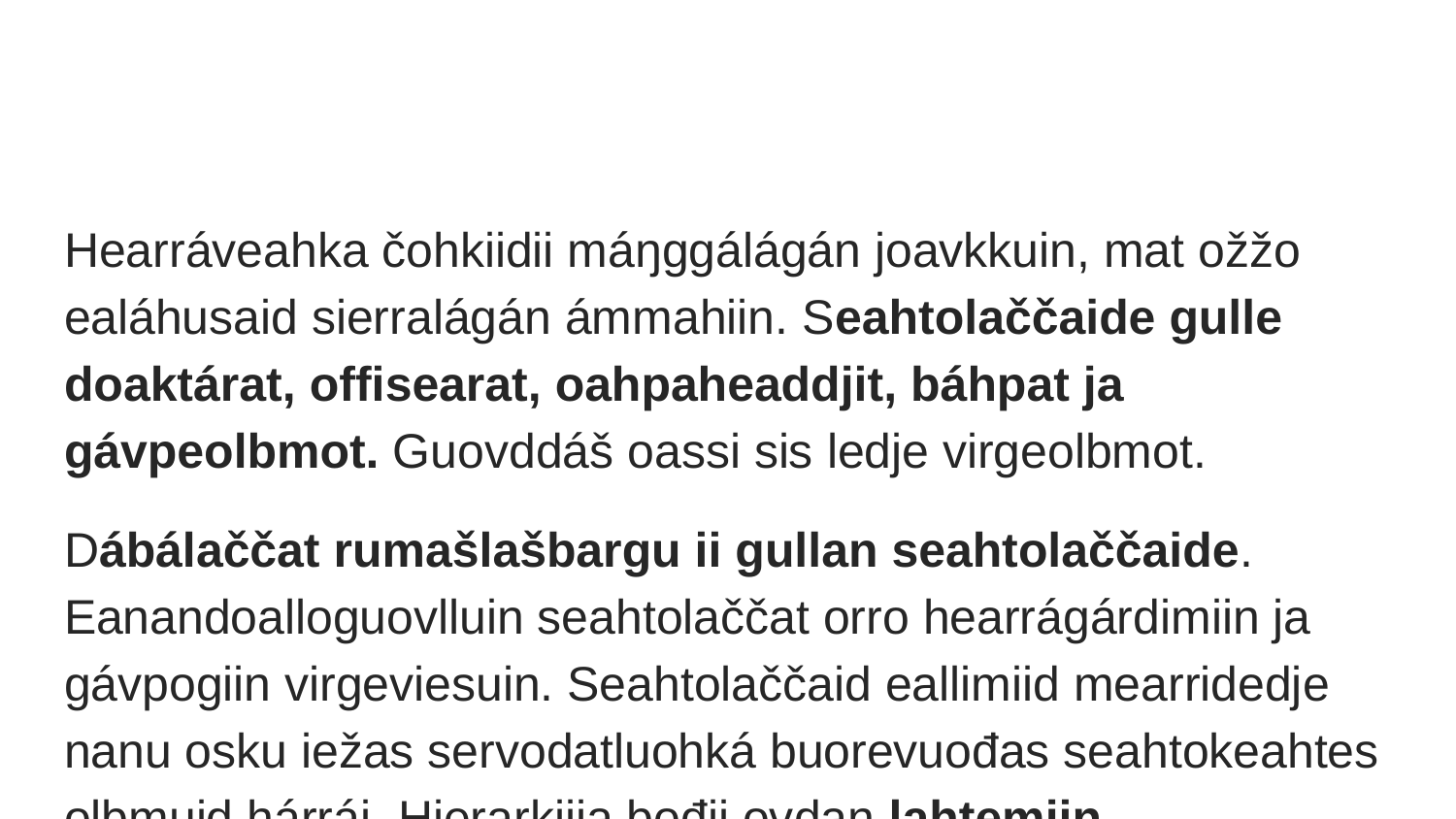

#
Hearráveahka čohkiidii máŋggálágán joavkkuin, mat ožžo ealáhusaid sierralágán ámmahiin. Seahtolaččaide gulle doaktárat, offisearat, oahpaheaddjit, báhpat ja gávpeolbmot. Guovddáš oassi sis ledje virgeolbmot.
Dábálaččat rumašlašbargu ii gullan seahtolaččaide. Eanandoalloguovlluin seahtolaččat orro hearrágárdimiin ja gávpogiin virgeviesuin. Seahtolaččaid eallimiid mearridedje nanu osku iežas servodatluohká buorevuođas seahtokeahtes olbmuid hárrái. Hierarkiija bođii ovdan lahtemiin, skuvlejumiin ja máilmmeoainnuin. Diđolašvuohta seađuin nannii servodaga stabiilavuođa.